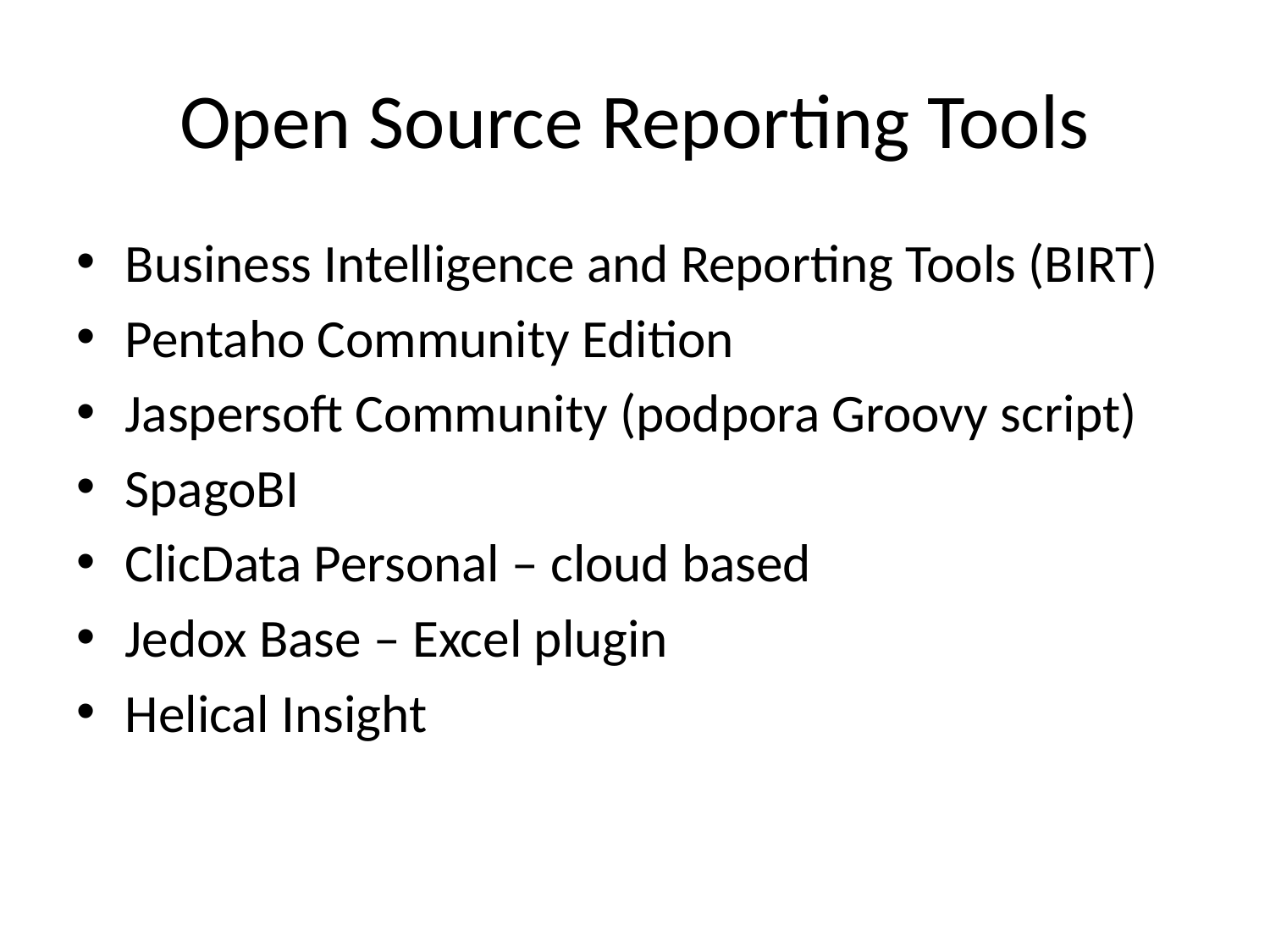

# Open Source Reporting Tools
Business Intelligence and Reporting Tools (BIRT)
Pentaho Community Edition
Jaspersoft Community (podpora Groovy script)
SpagoBI
ClicData Personal – cloud based
Jedox Base – Excel plugin
Helical Insight